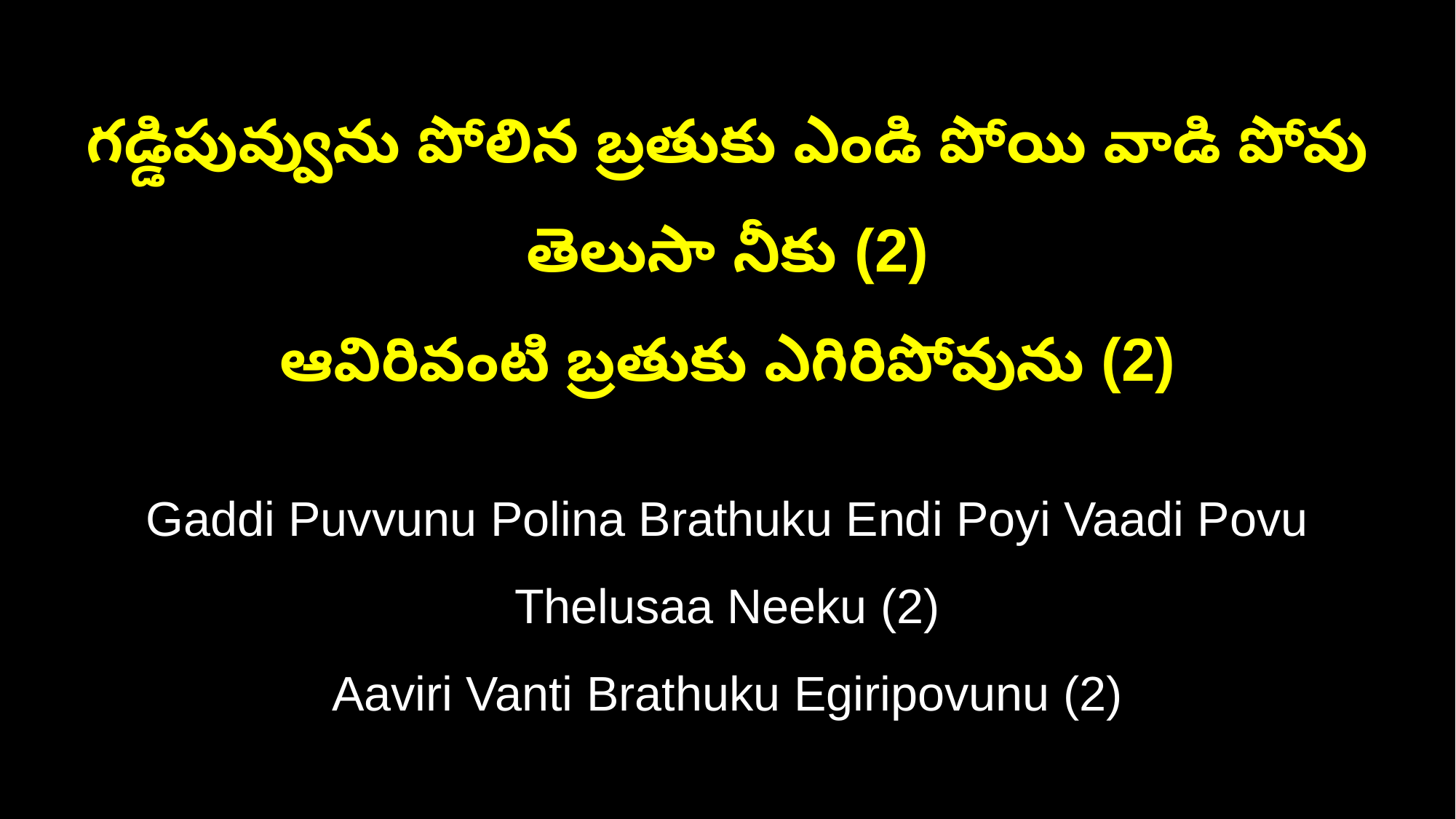

గడ్డిపువ్వును పోలిన బ్రతుకు ఎండి పోయి వాడి పోవు తెలుసా నీకు (2)
ఆవిరివంటి బ్రతుకు ఎగిరిపోవును (2)
Gaddi Puvvunu Polina Brathuku Endi Poyi Vaadi Povu Thelusaa Neeku (2)
Aaviri Vanti Brathuku Egiripovunu (2)